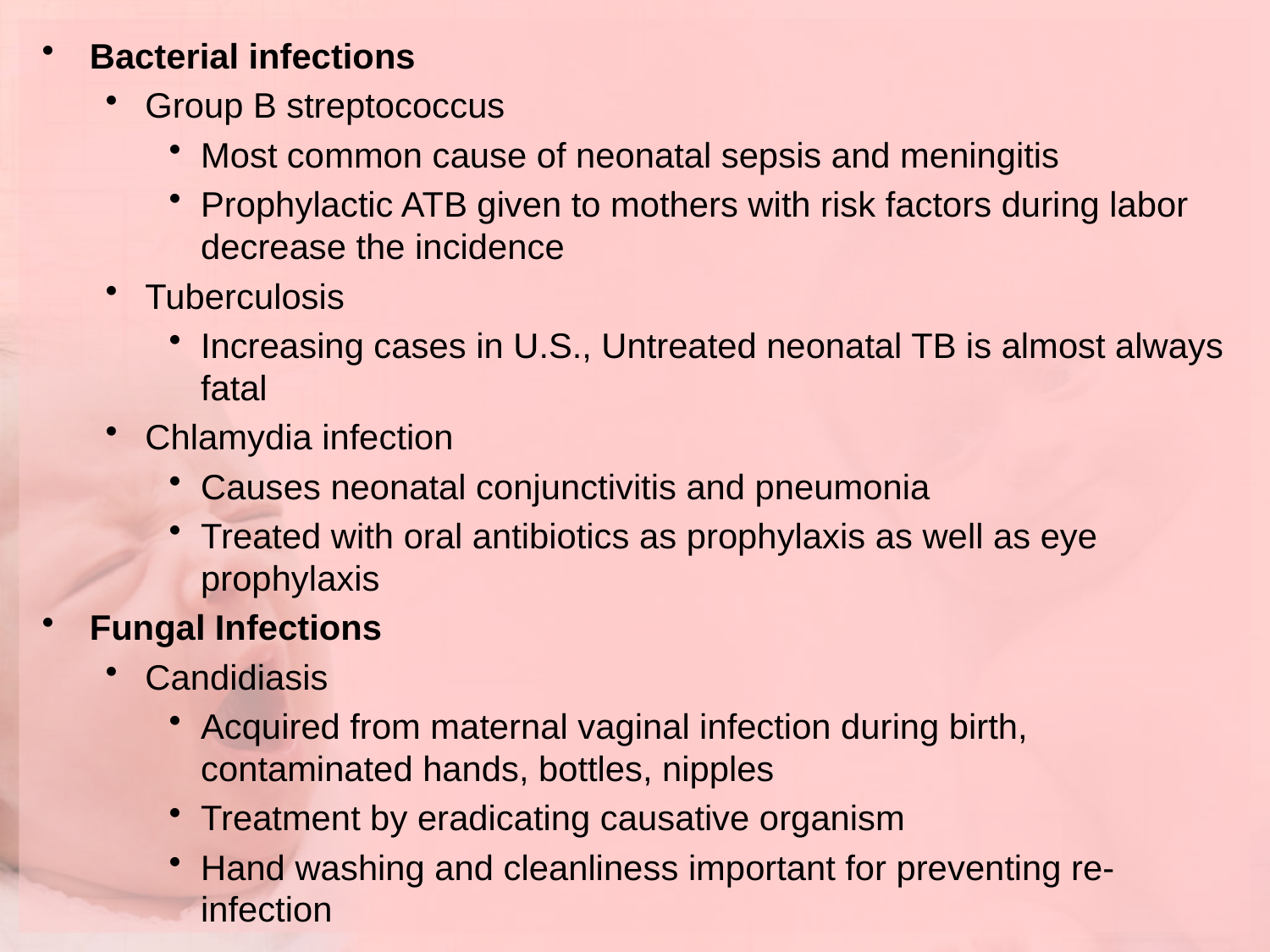

Bacterial infections
Group B streptococcus
Most common cause of neonatal sepsis and meningitis
Prophylactic ATB given to mothers with risk factors during labor decrease the incidence
Tuberculosis
Increasing cases in U.S., Untreated neonatal TB is almost always fatal
Chlamydia infection
Causes neonatal conjunctivitis and pneumonia
Treated with oral antibiotics as prophylaxis as well as eye prophylaxis
Fungal Infections
Candidiasis
Acquired from maternal vaginal infection during birth, contaminated hands, bottles, nipples
Treatment by eradicating causative organism
Hand washing and cleanliness important for preventing re-infection